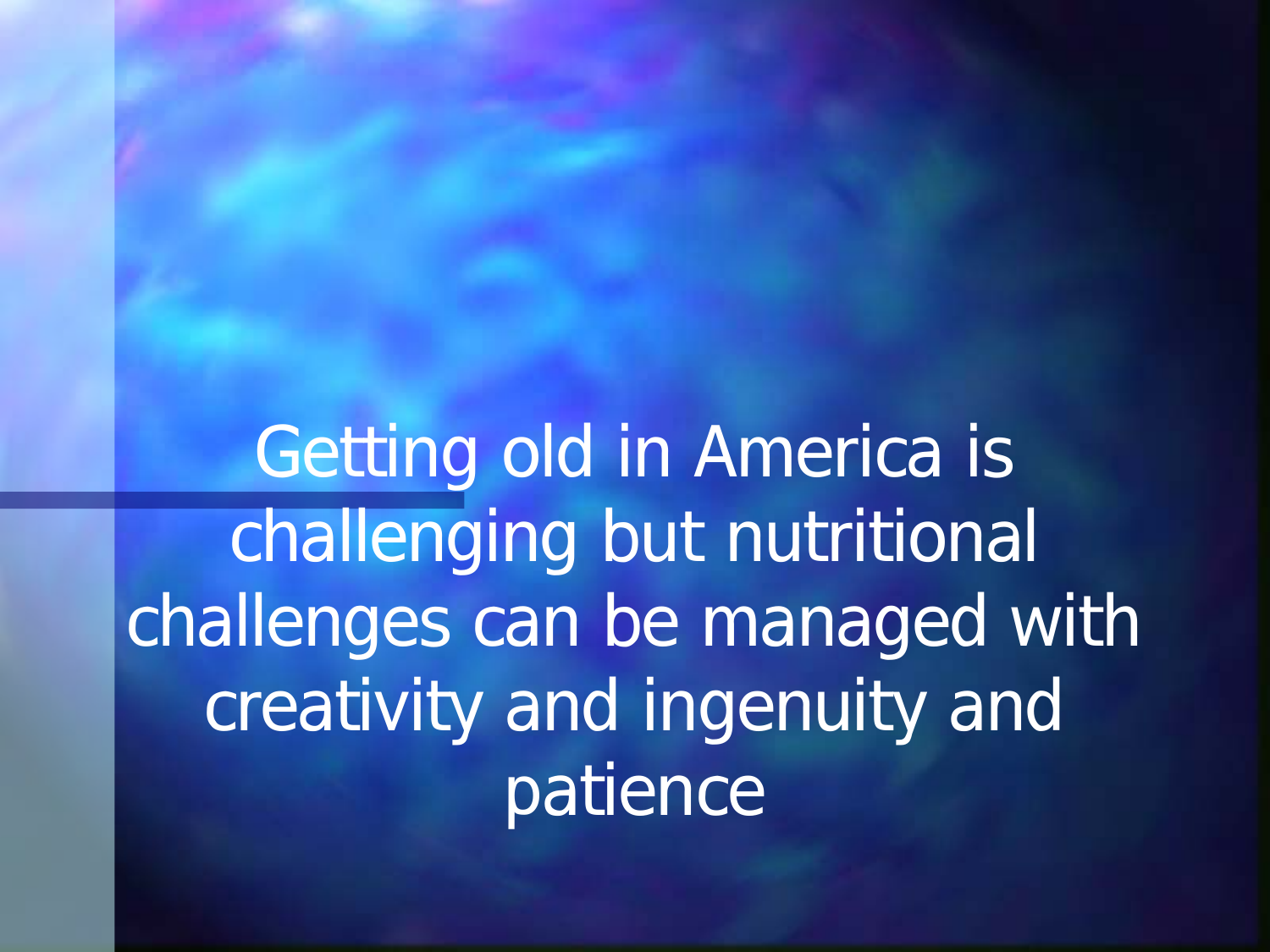

# Getting old in America is challenging but nutritional challenges can be managed with creativity and ingenuity and patience